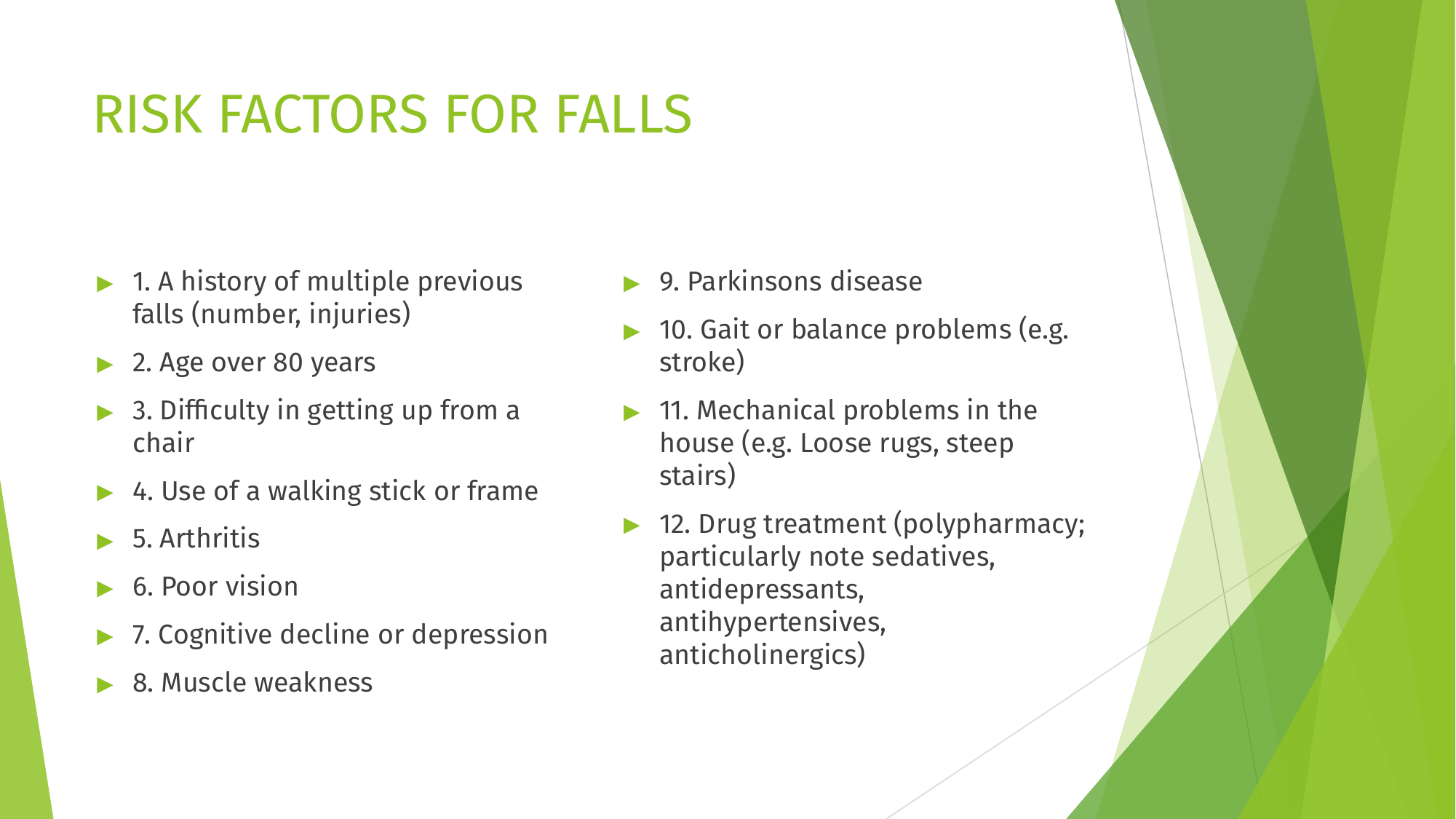

# RISK FACTORS FOR FALLS
1. A history of multiple previous falls (number, injuries)
2. Age over 80 years
3. Difficulty in getting up from a chair
4. Use of a walking stick or frame
5. Arthritis
6. Poor vision
7. Cognitive decline or depression
8. Muscle weakness

9. Parkinsons disease
10. Gait or balance problems (e.g. stroke)
11. Mechanical problems in the house (e.g. Loose rugs, steep stairs)
12. Drug treatment (polypharmacy; particularly note sedatives, antidepressants, antihypertensives, anticholinergics)